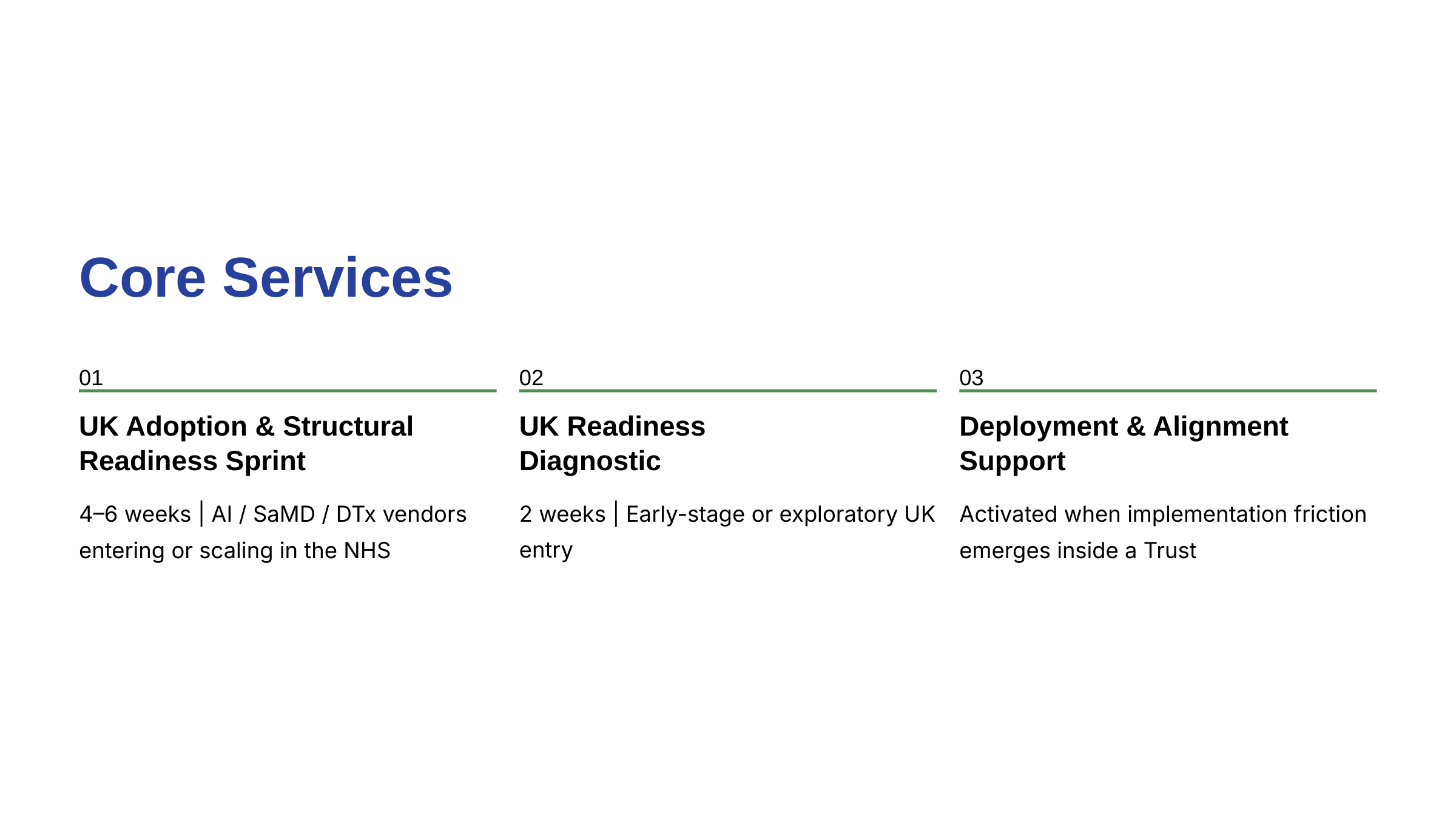

Core Services
01
02
03

UK Adoption & Structural Readiness Sprint
UK Readiness
Diagnostic
Deployment & Alignment Support
2 weeks | Early-stage or exploratory UK entry
4–6 weeks | AI / SaMD / DTx vendors entering or scaling in the NHS
Activated when implementation friction emerges inside a Trust